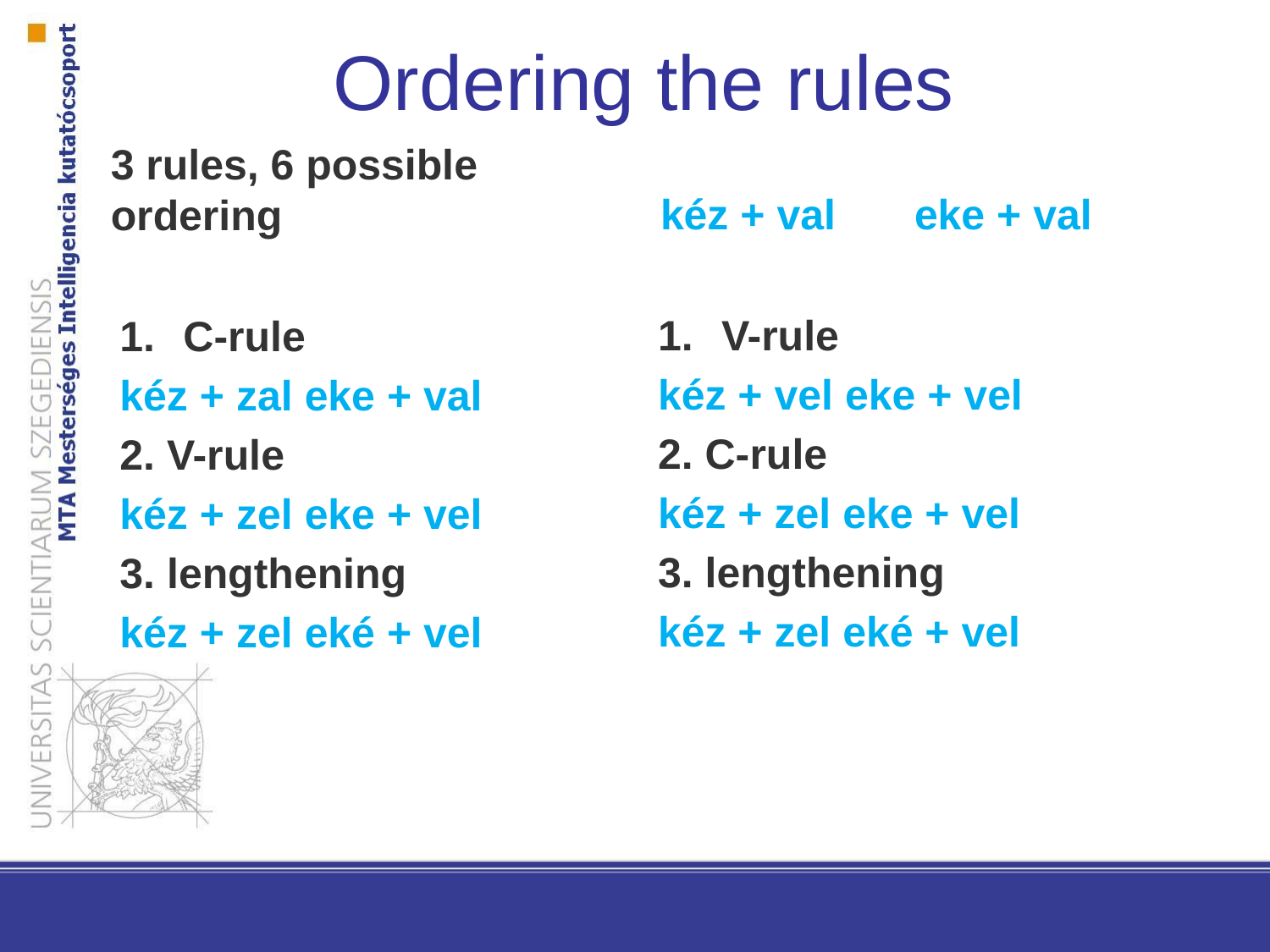

# Ordering the rules
kéz + val	eke + val
3 rules, 6 possible ordering

V-rule
kéz + vel eke + vel
2. C-rule
kéz + zel eke + vel
3. lengthening
kéz + zel eké + vel
C-rule
kéz + zal eke + val
2. V-rule
kéz + zel eke + vel
3. lengthening
kéz + zel eké + vel